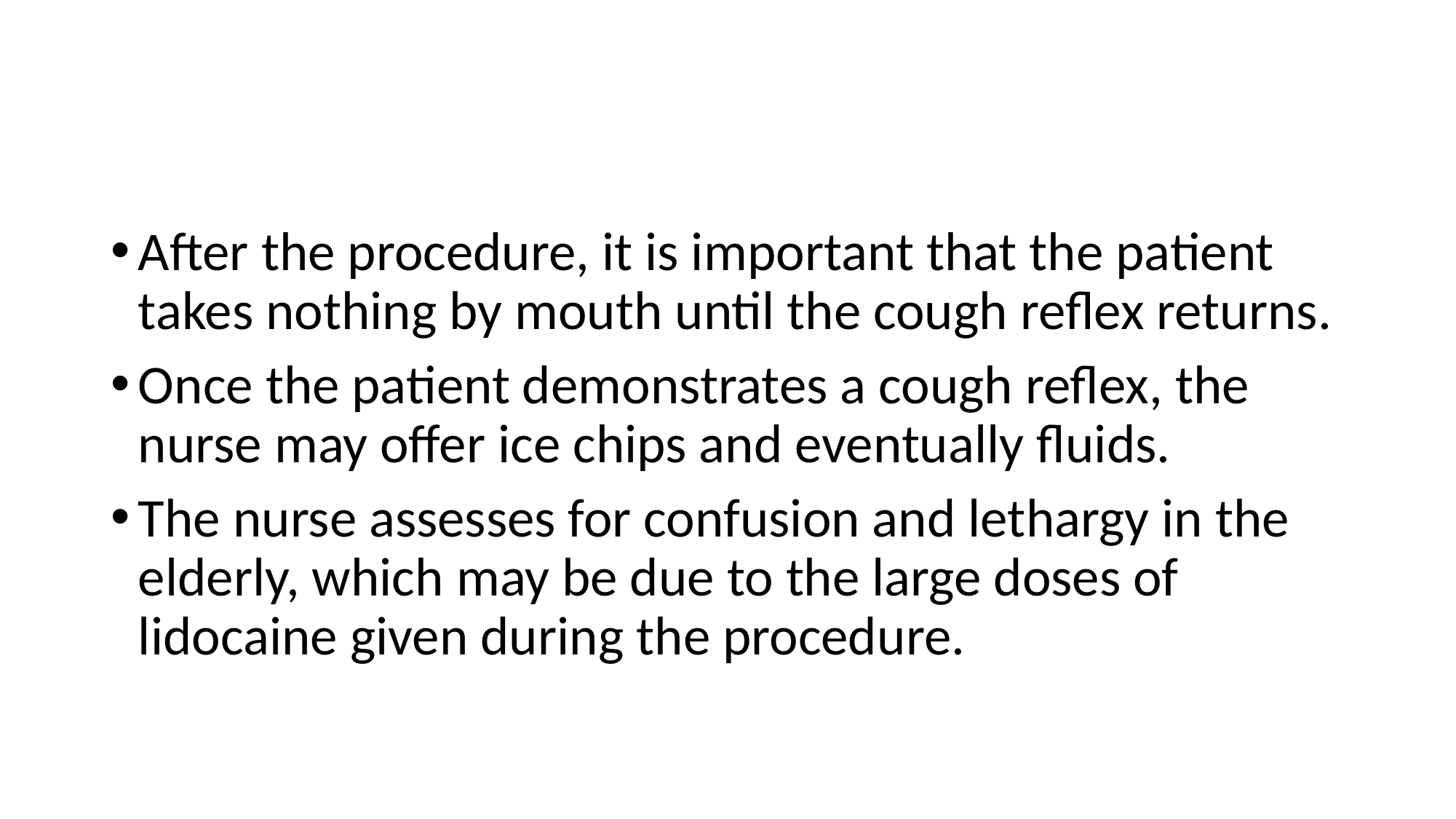

#
After the procedure, it is important that the patient takes nothing by mouth until the cough reflex returns.
Once the patient demonstrates a cough reflex, the nurse may offer ice chips and eventually fluids.
The nurse assesses for confusion and lethargy in the elderly, which may be due to the large doses of lidocaine given during the procedure.